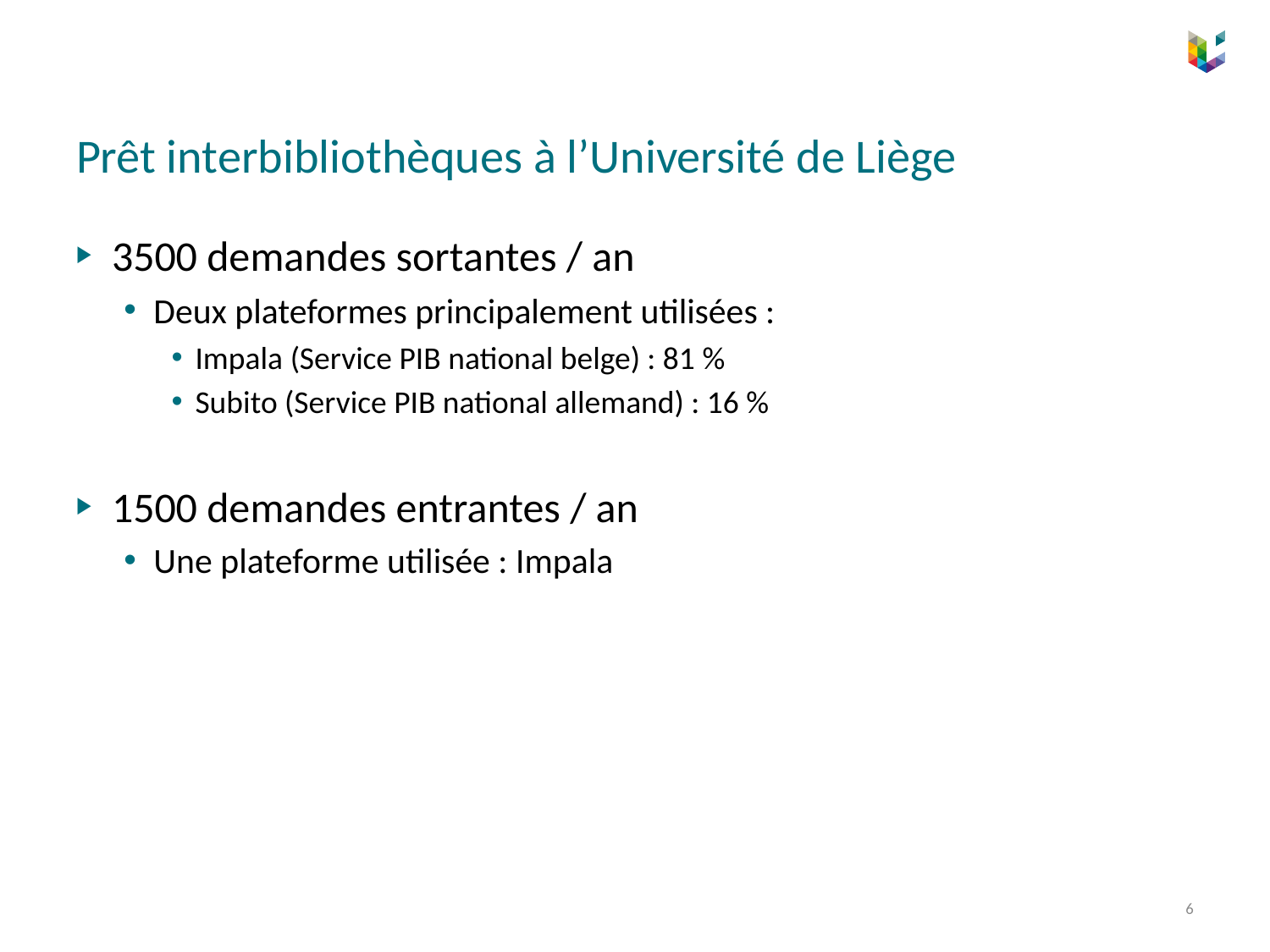

# Prêt interbibliothèques à l’Université de Liège
3500 demandes sortantes / an
Deux plateformes principalement utilisées :
Impala (Service PIB national belge) : 81 %
Subito (Service PIB national allemand) : 16 %

1500 demandes entrantes / an
Une plateforme utilisée : Impala
6